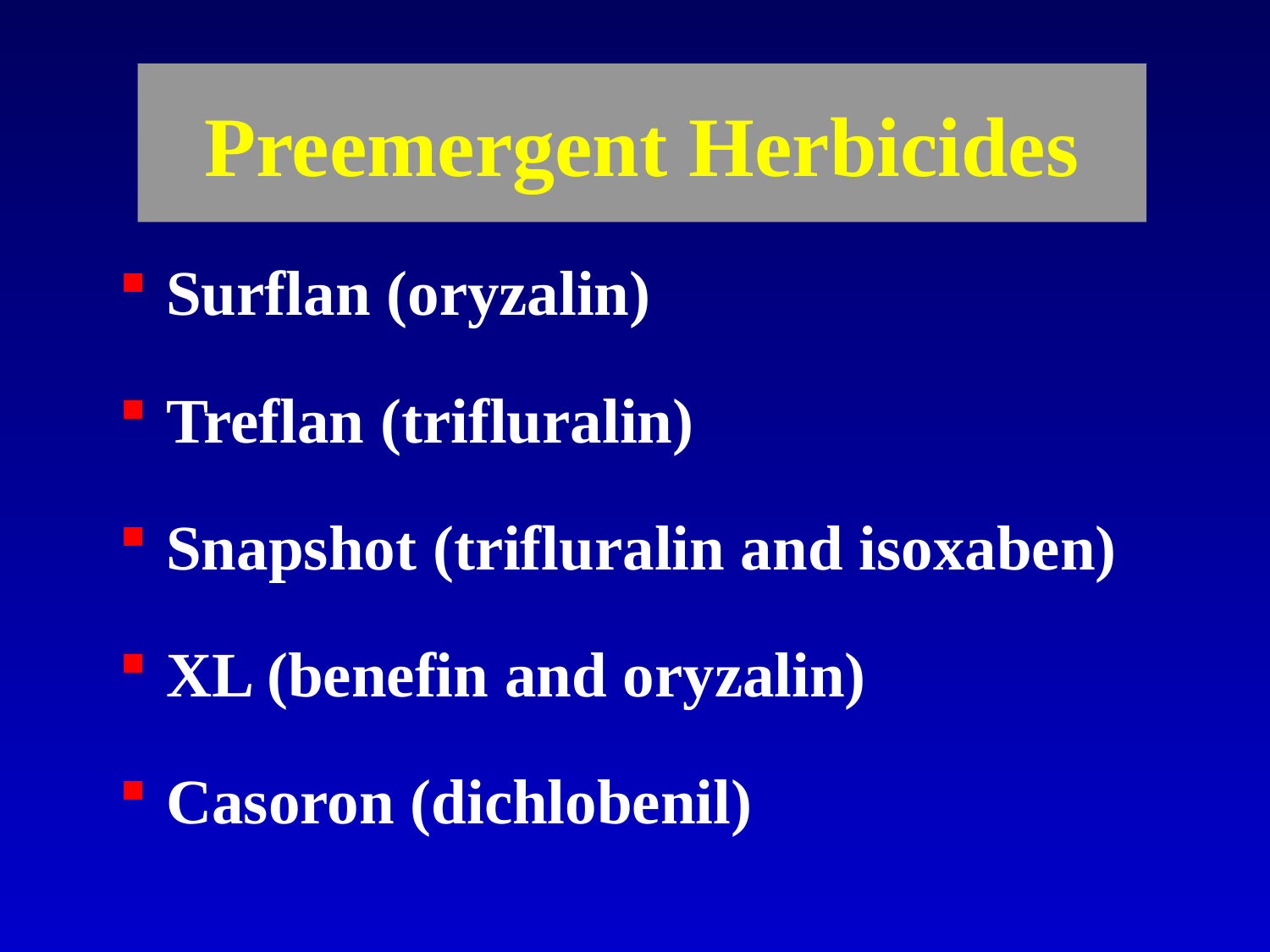

# Preemergent Herbicides
Surflan (oryzalin)
Treflan (trifluralin)
Snapshot (trifluralin and isoxaben)
XL (benefin and oryzalin)
Casoron (dichlobenil)